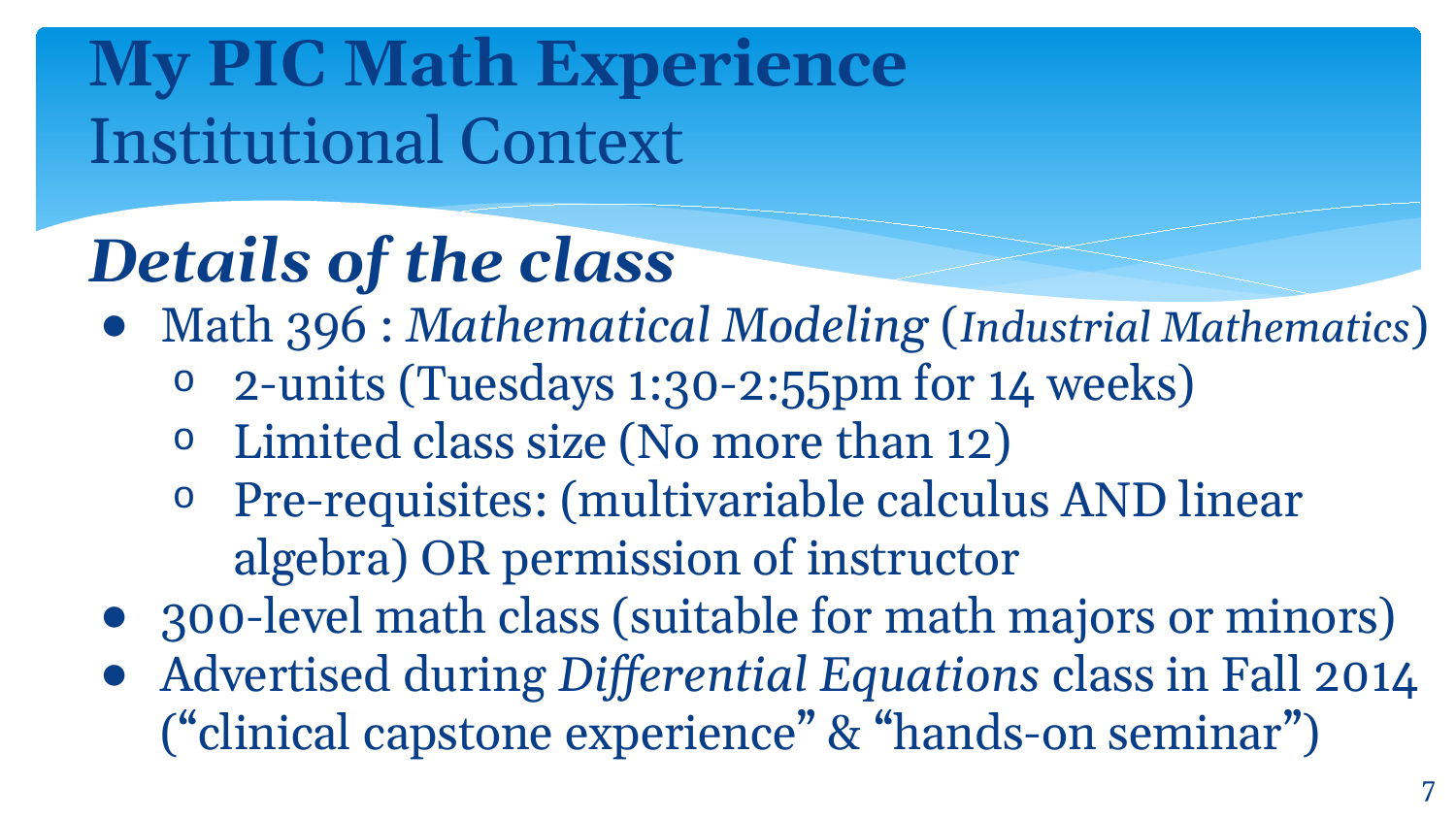

# My PIC Math Experience Institutional Context
Details of the class
Math 396 : Mathematical Modeling (Industrial Mathematics)
2-units (Tuesdays 1:30-2:55pm for 14 weeks)
Limited class size (No more than 12)
Pre-requisites: (multivariable calculus AND linear algebra) OR permission of instructor
300-level math class (suitable for math majors or minors)
Advertised during Differential Equations class in Fall 2014 (“clinical capstone experience” & “hands-on seminar”)

7